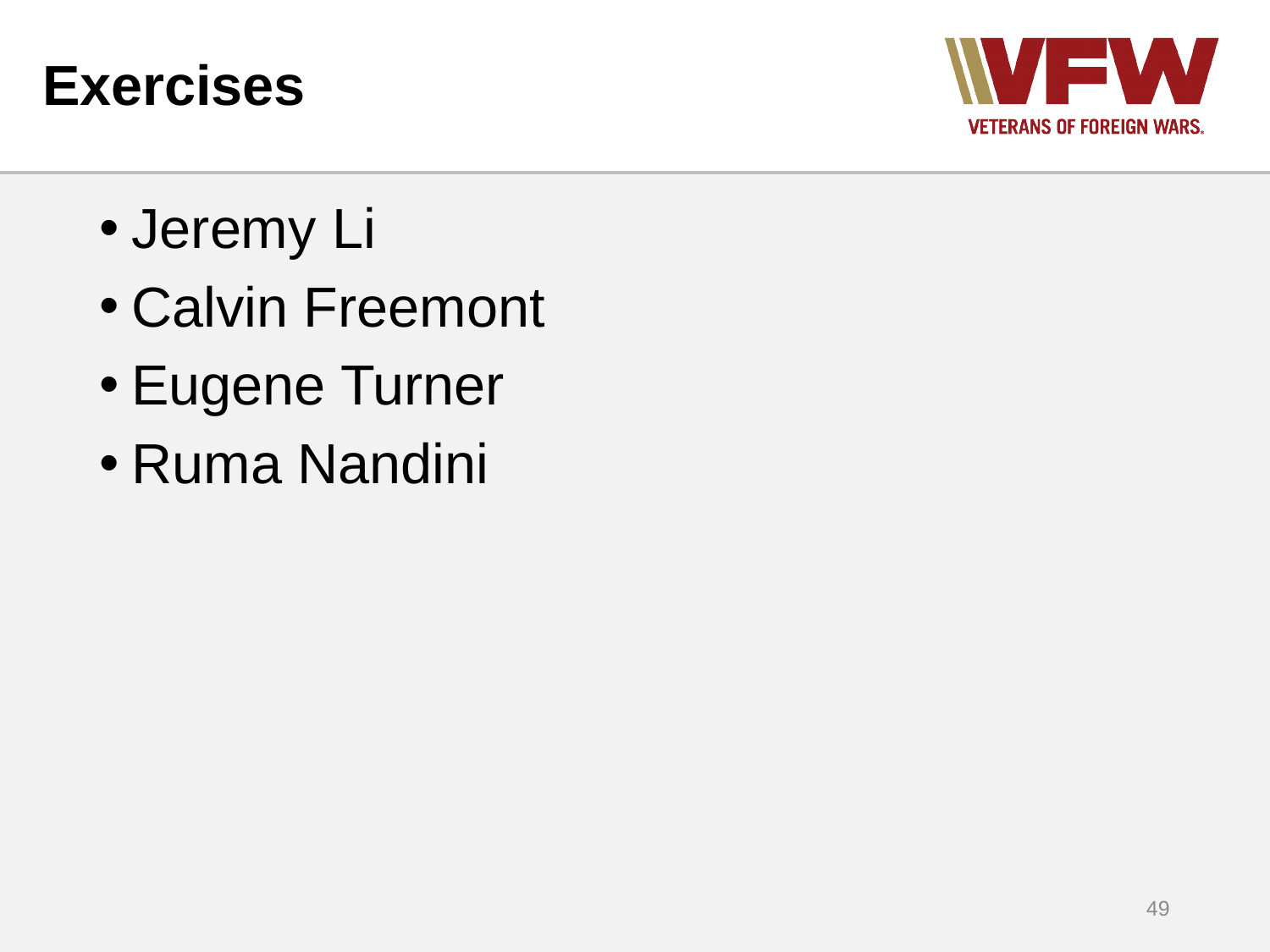

# Exercises
Jeremy Li
Calvin Freemont
Eugene Turner
Ruma Nandini

49